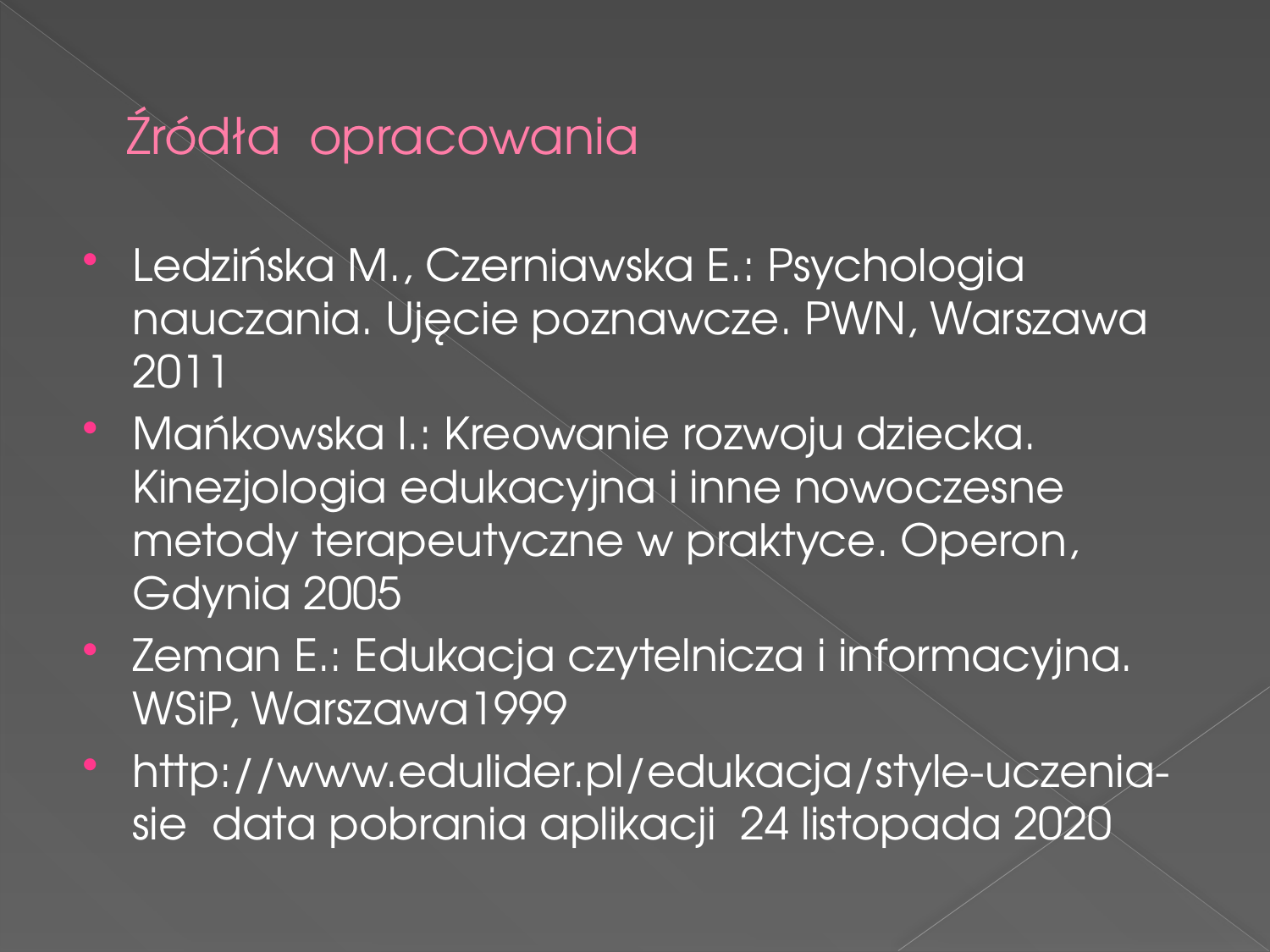

# Źródła  opracowania

Ledzińska M., Czerniawska E.: Psychologia nauczania. Ujęcie poznawcze. PWN, Warszawa 2011
Mańkowska I.: Kreowanie rozwoju dziecka. Kinezjologia edukacyjna i inne nowoczesne metody terapeutyczne w praktyce. Operon, Gdynia 2005
Zeman E.: Edukacja czytelnicza i informacyjna. WSiP, Warszawa1999
http://www.edulider.pl/edukacja/style-uczenia-sie  data pobrania aplikacji  24 listopada 2020